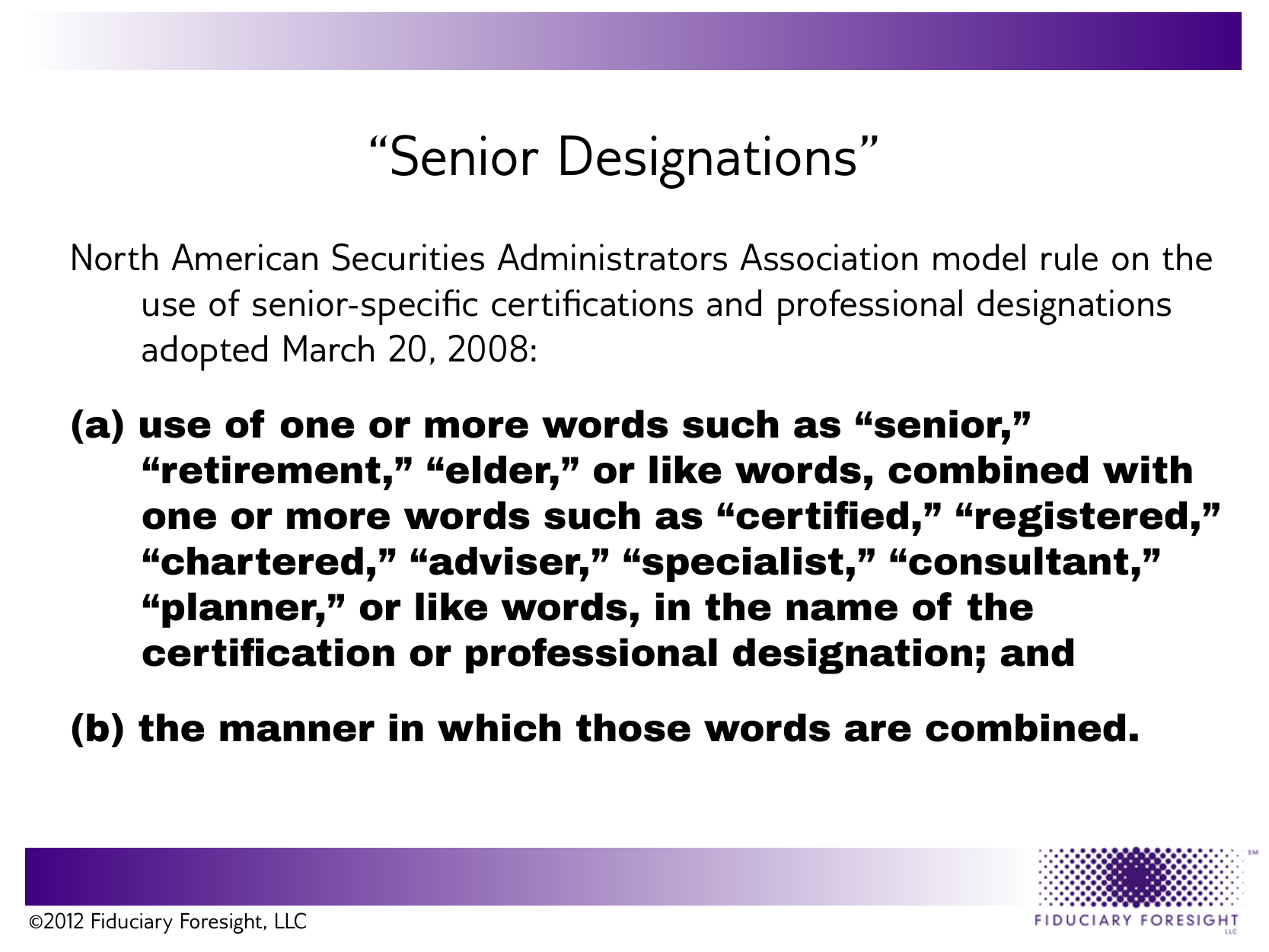

# “Senior Designations”
North American Securities Administrators Association model rule on the use of senior-specific certifications and professional designations adopted March 20, 2008:
(a) use of one or more words such as “senior,” “retirement,” “elder,” or like words, combined with one or more words such as “certified,” “registered,” “chartered,” “adviser,” “specialist,” “consultant,” “planner,” or like words, in the name of the certification or professional designation; and
(b) the manner in which those words are combined.